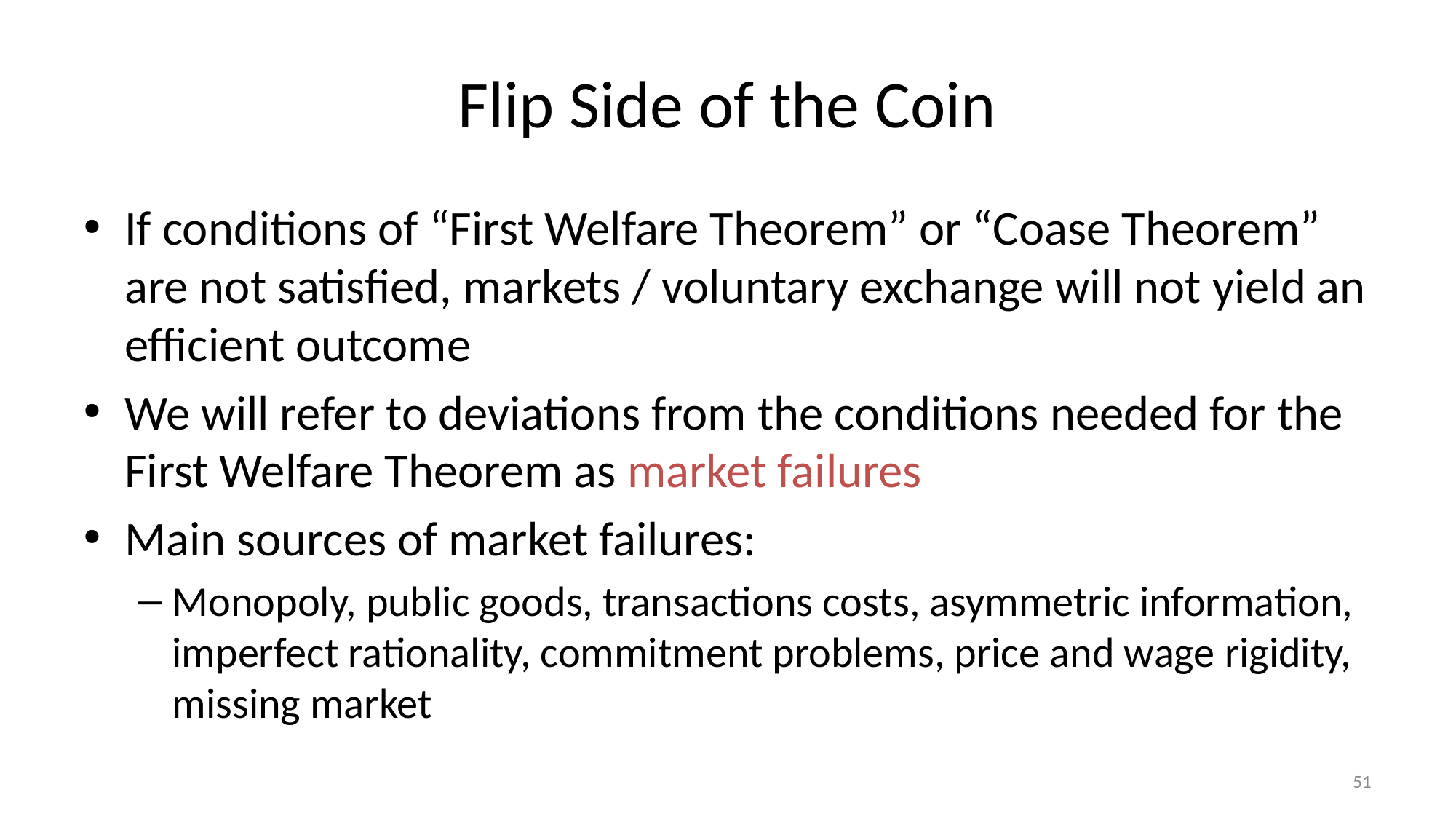

# Flip Side of the Coin
If conditions of “First Welfare Theorem” or “Coase Theorem” are not satisfied, markets / voluntary exchange will not yield an efficient outcome
We will refer to deviations from the conditions needed for the First Welfare Theorem as market failures
Main sources of market failures:
Monopoly, public goods, transactions costs, asymmetric information, imperfect rationality, commitment problems, price and wage rigidity, missing market
51